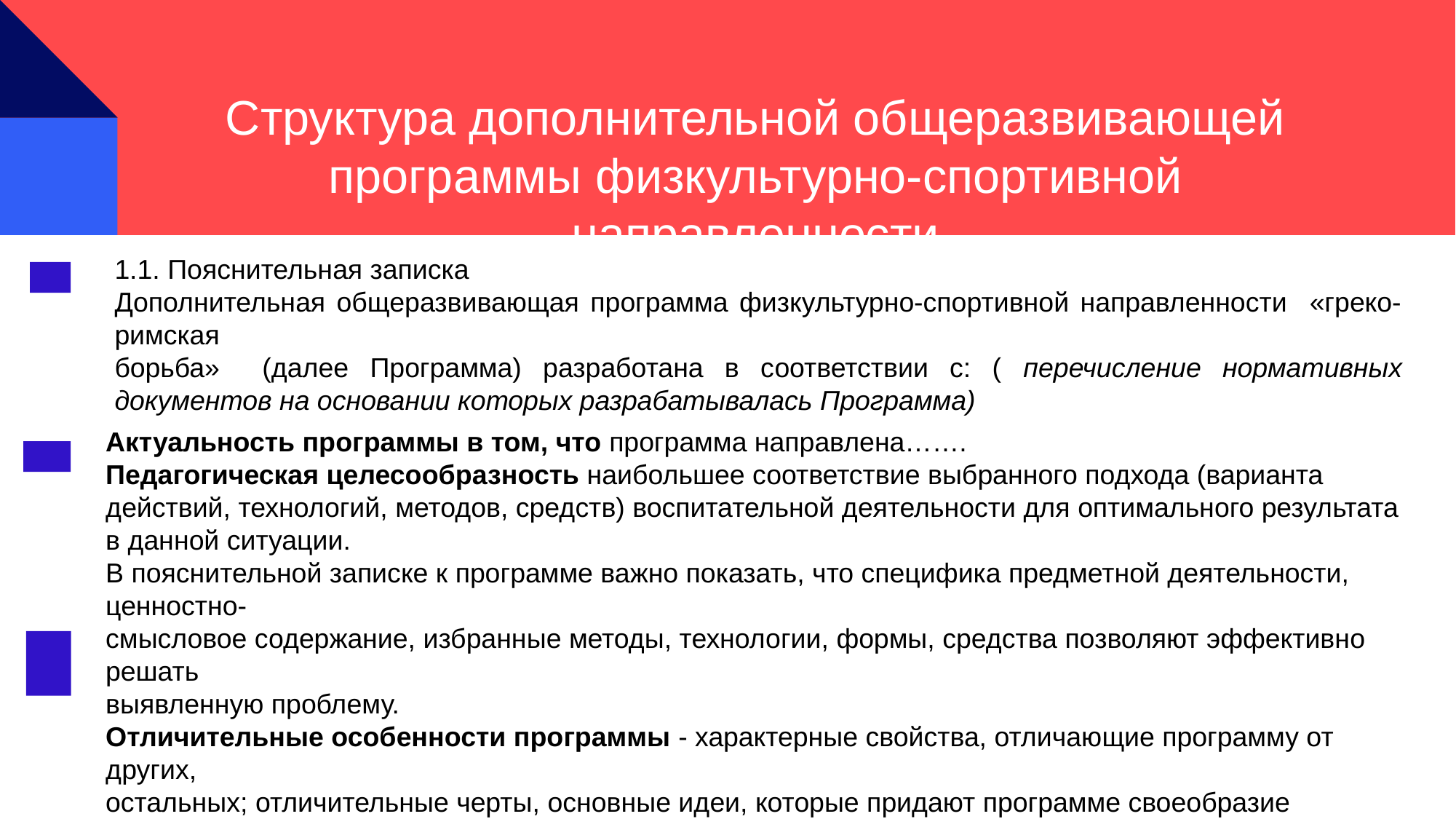

Структура дополнительной общеразвивающей программы физкультурно-спортивной направленности
1.1. Пояснительная записка
Дополнительная общеразвивающая программа физкультурно-спортивной направленности  «греко-римская
борьба»  (далее Программа) разработана в соответствии с: ( перечисление нормативных документов на основании которых разрабатывалась Программа)

Актуальность программы в том, что программа направлена…….
Педагогическая целесообразность наибольшее соответствие выбранного подхода (варианта действий, технологий, методов, средств) воспитательной деятельности для оптимального результата в данной ситуации.
В пояснительной записке к программе важно показать, что специфика предметной деятельности, ценностно-
смысловое содержание, избранные методы, технологии, формы, средства позволяют эффективно решать
выявленную проблему.
Отличительные особенности программы - характерные свойства, отличающие программу от других,
остальных; отличительные черты, основные идеи, которые придают программе своеобразие